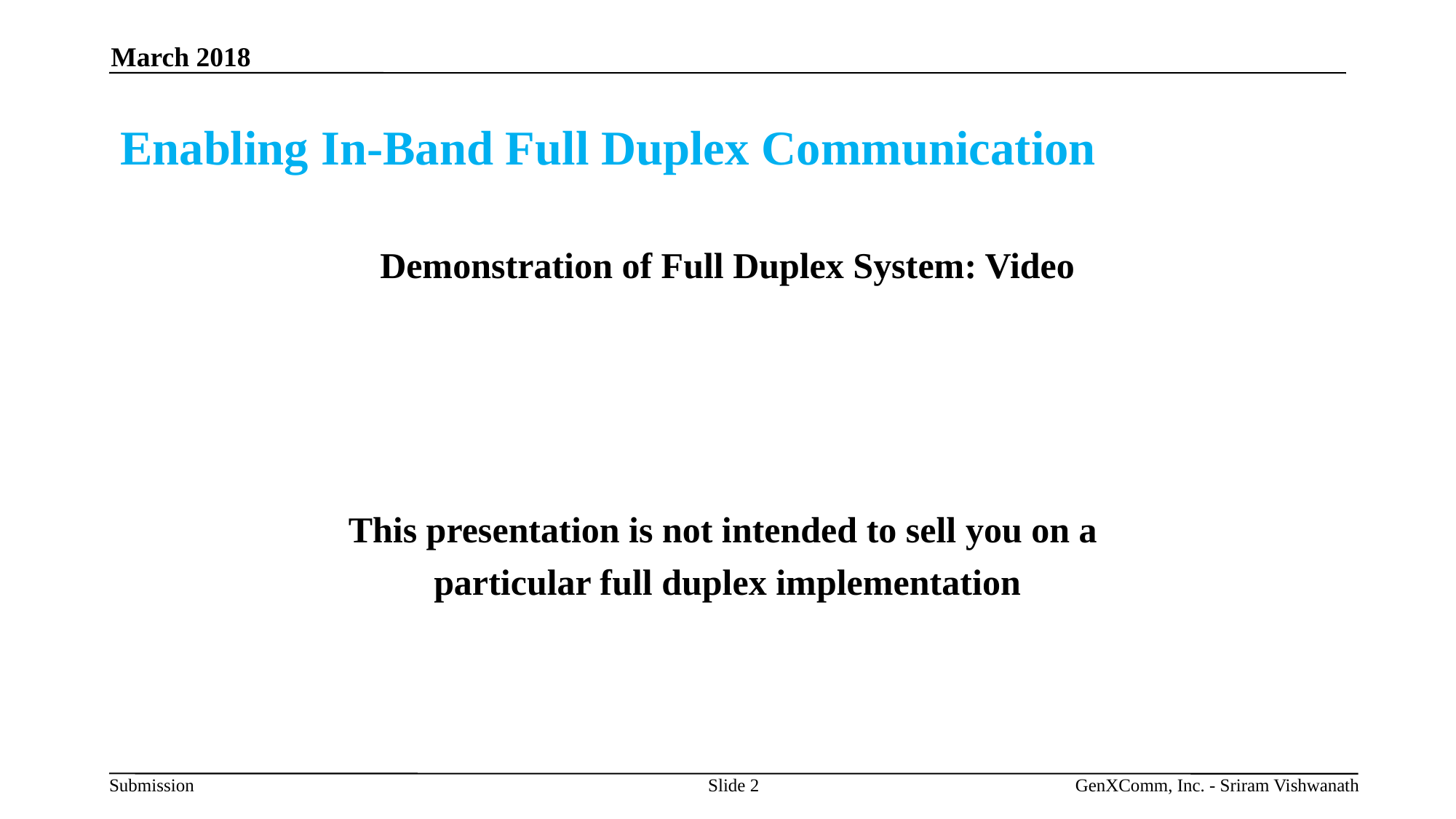

March 2018
# Enabling In-Band Full Duplex Communication
Demonstration of Full Duplex System: Video

This presentation is not intended to sell you on a
particular full duplex implementation

Slide 2
GenXComm, Inc. - Sriram Vishwanath